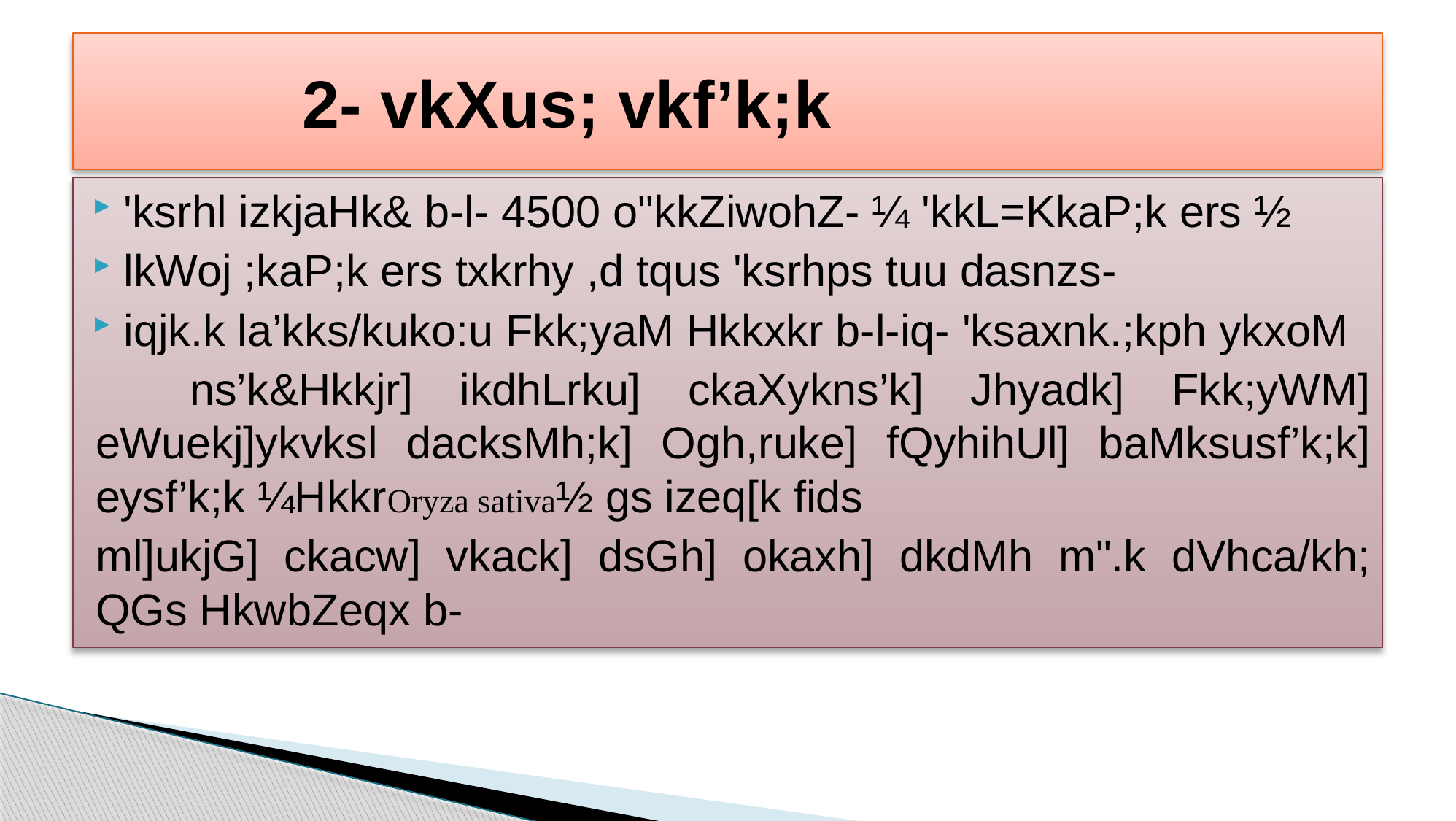

# 2- vkXus; vkf’k;k
'ksrhl izkjaHk& b-l- 4500 o"kkZiwohZ- ¼ 'kkL=KkaP;k ers ½
lkWoj ;kaP;k ers txkrhy ,d tqus 'ksrhps tuu dasnzs-
iqjk.k la’kks/kuko:u Fkk;yaM Hkkxkr b-l-iq- 'ksaxnk.;kph ykxoM
  ns’k&Hkkjr] ikdhLrku] ckaXykns’k] Jhyadk] Fkk;yWM] eWuekj]ykvksl dacksMh;k] Ogh,ruke] fQyhihUl] baMksusf’k;k] eysf’k;k ¼HkkrOryza sativa½ gs izeq[k fids
ml]ukjG] ckacw] vkack] dsGh] okaxh] dkdMh m".k dVhca/kh; QGs HkwbZeqx b-